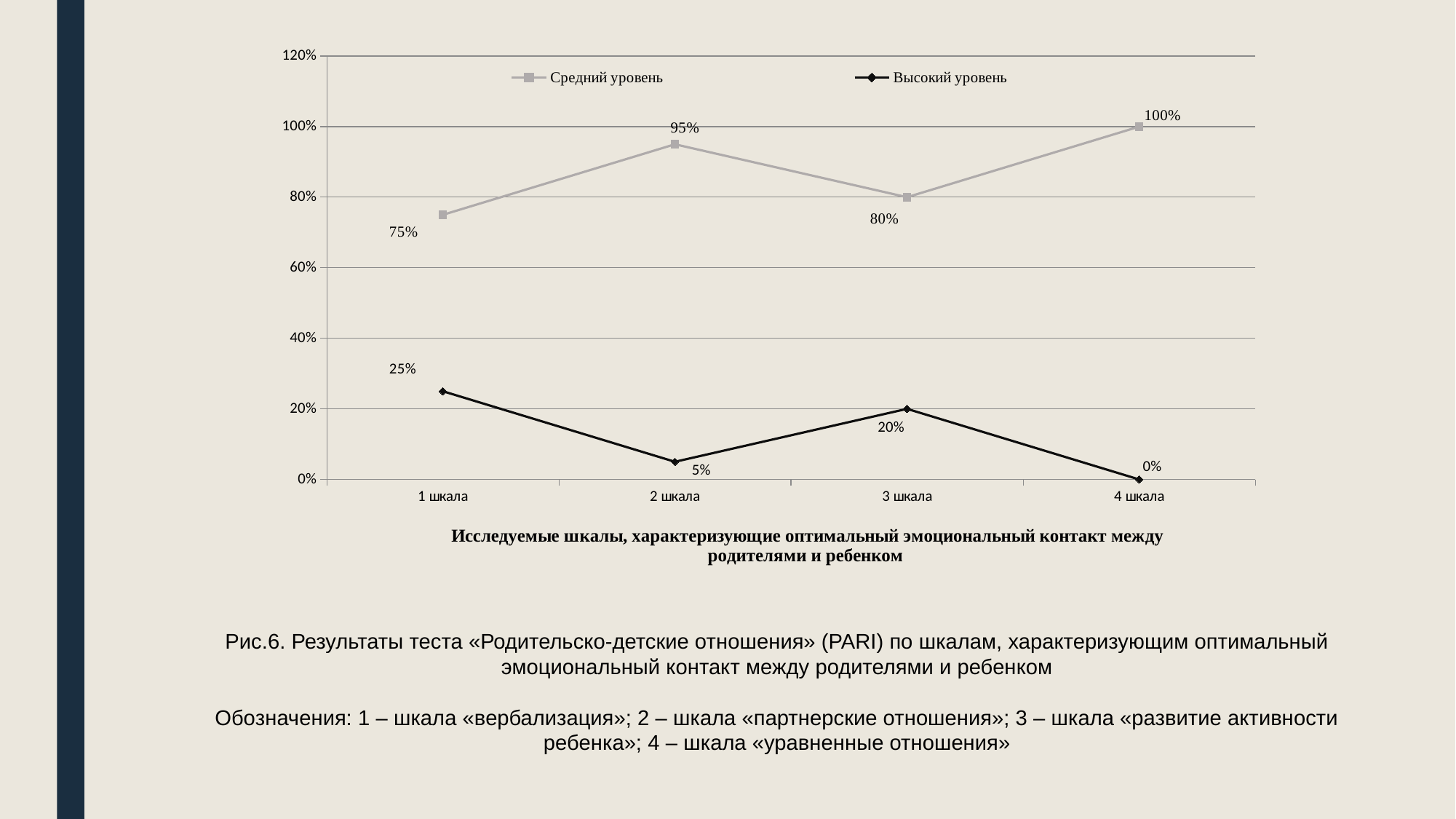

### Chart

| Category | Средний уровень | Высокий уровень |
|---|---|---|
| 1 шкала | 0.75 | 0.25 |
| 2 шкала | 0.95 | 0.05 |
| 3 шкала | 0.8 | 0.2 |
| 4 шкала | 1.0 | 0.0 |
Рис.6. Результаты теста «Родительско-детские отношения» (PARI) по шкалам, характеризующим оптимальный эмоциональный контакт между родителями и ребенком

Обозначения: 1 – шкала «вербализация»; 2 – шкала «партнерские отношения»; 3 – шкала «развитие активности ребенка»; 4 – шкала «уравненные отношения»